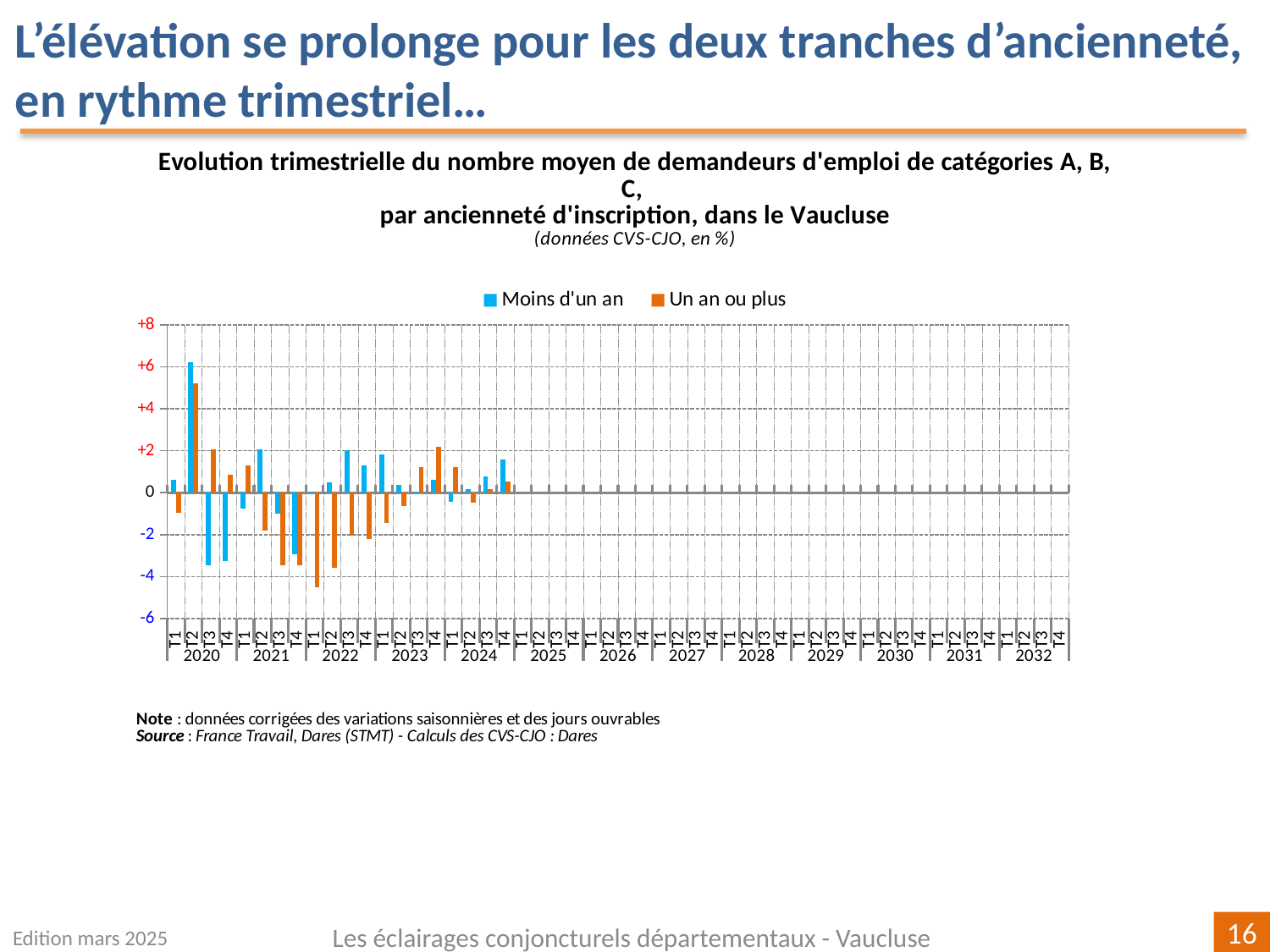

L’élévation se prolonge pour les deux tranches d’ancienneté, en rythme trimestriel…

[unsupported chart]

Edition mars 2025
Les éclairages conjoncturels départementaux - Vaucluse
16